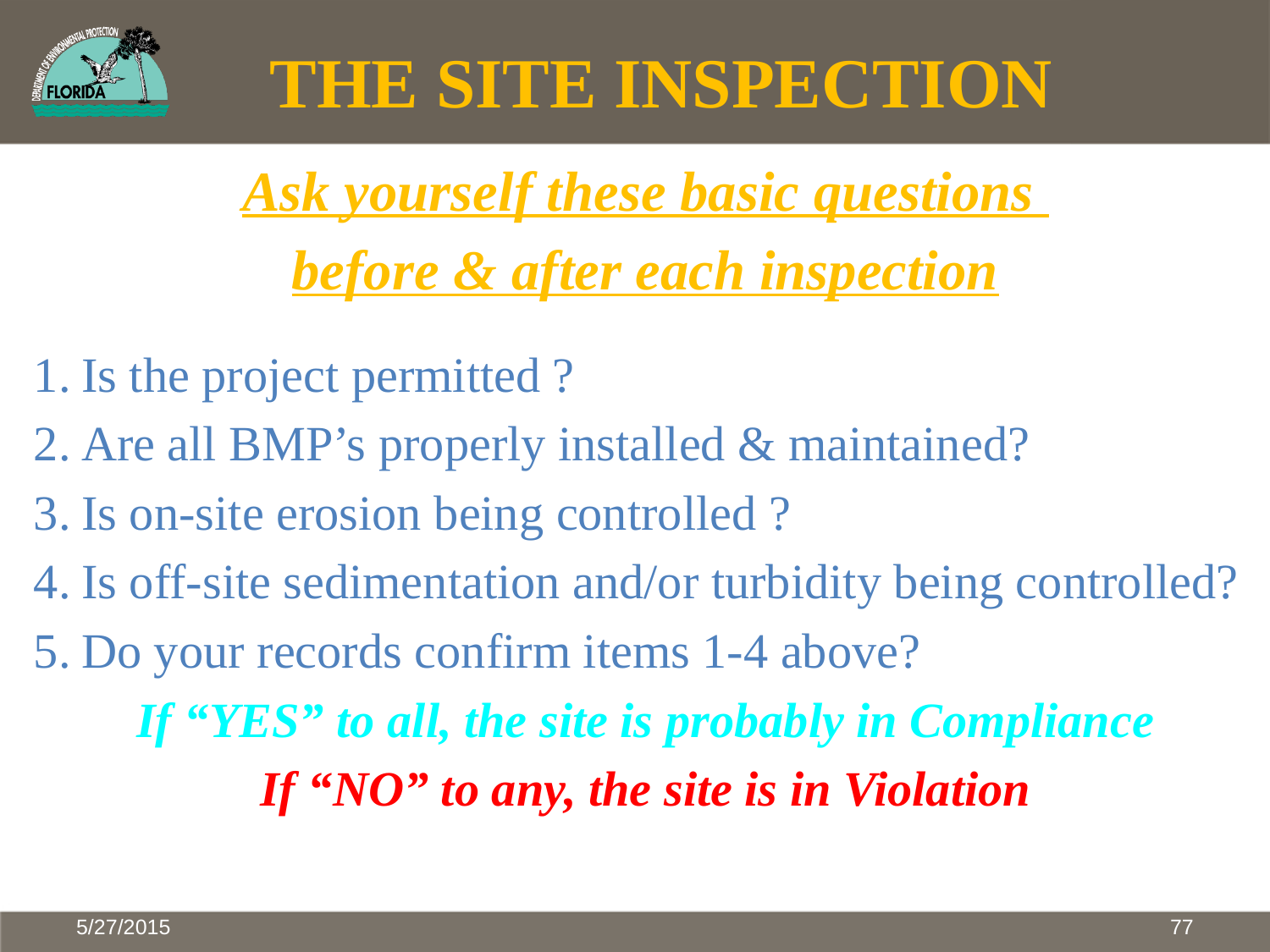

# THE SITE INSPECTION
Ask yourself these basic questions
before & after each inspection

Is the project permitted ?
Are all BMP’s properly installed & maintained?
Is on-site erosion being controlled ?
Is off-site sedimentation and/or turbidity being controlled?
Do your records confirm items 1-4 above?
If “YES” to all, the site is probably in Compliance
If “NO” to any, the site is in Violation
5/27/2015
77